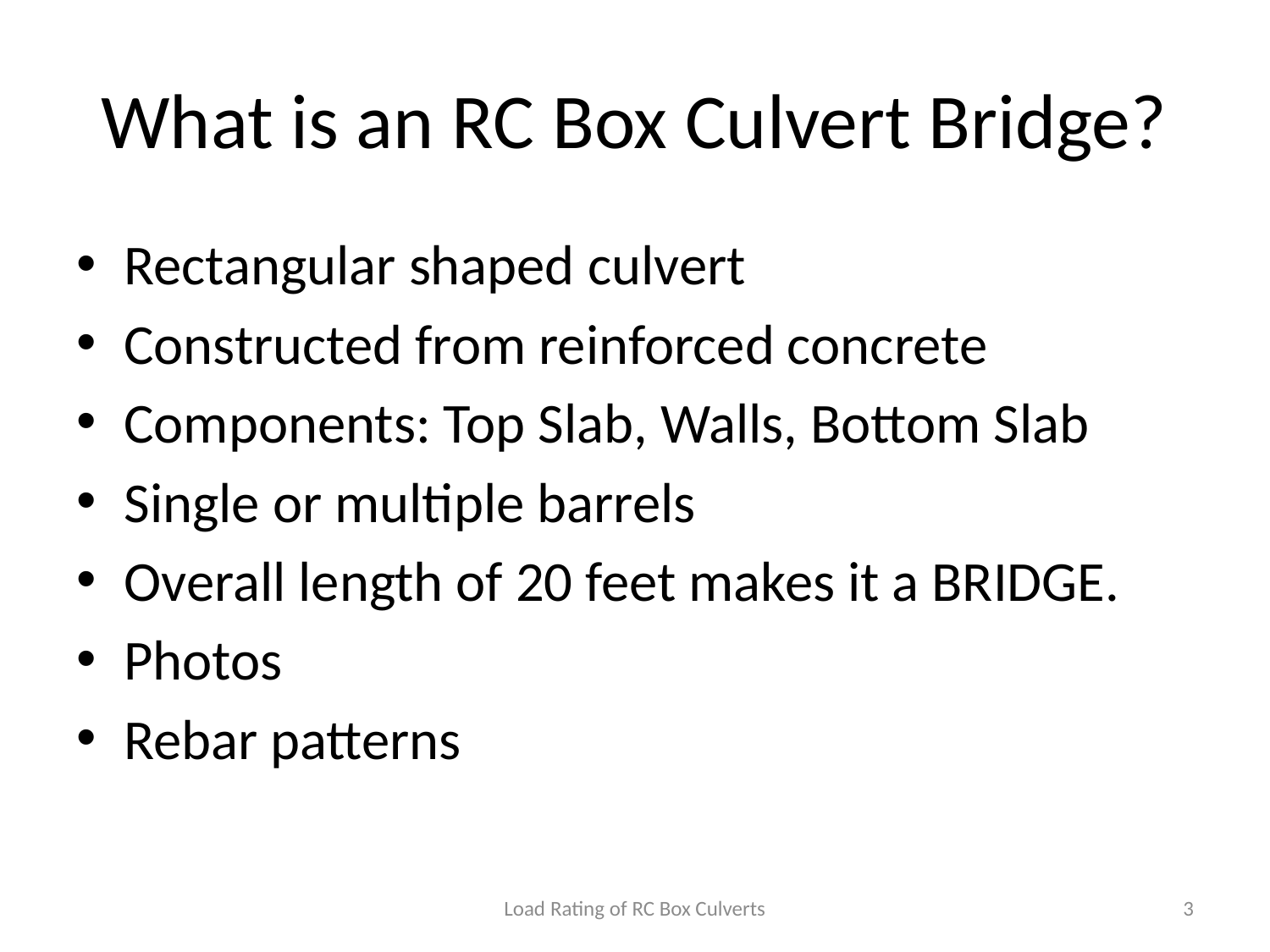

# What is an RC Box Culvert Bridge?
Rectangular shaped culvert
Constructed from reinforced concrete
Components: Top Slab, Walls, Bottom Slab
Single or multiple barrels
Overall length of 20 feet makes it a BRIDGE.
Photos
Rebar patterns
Load Rating of RC Box Culverts
3